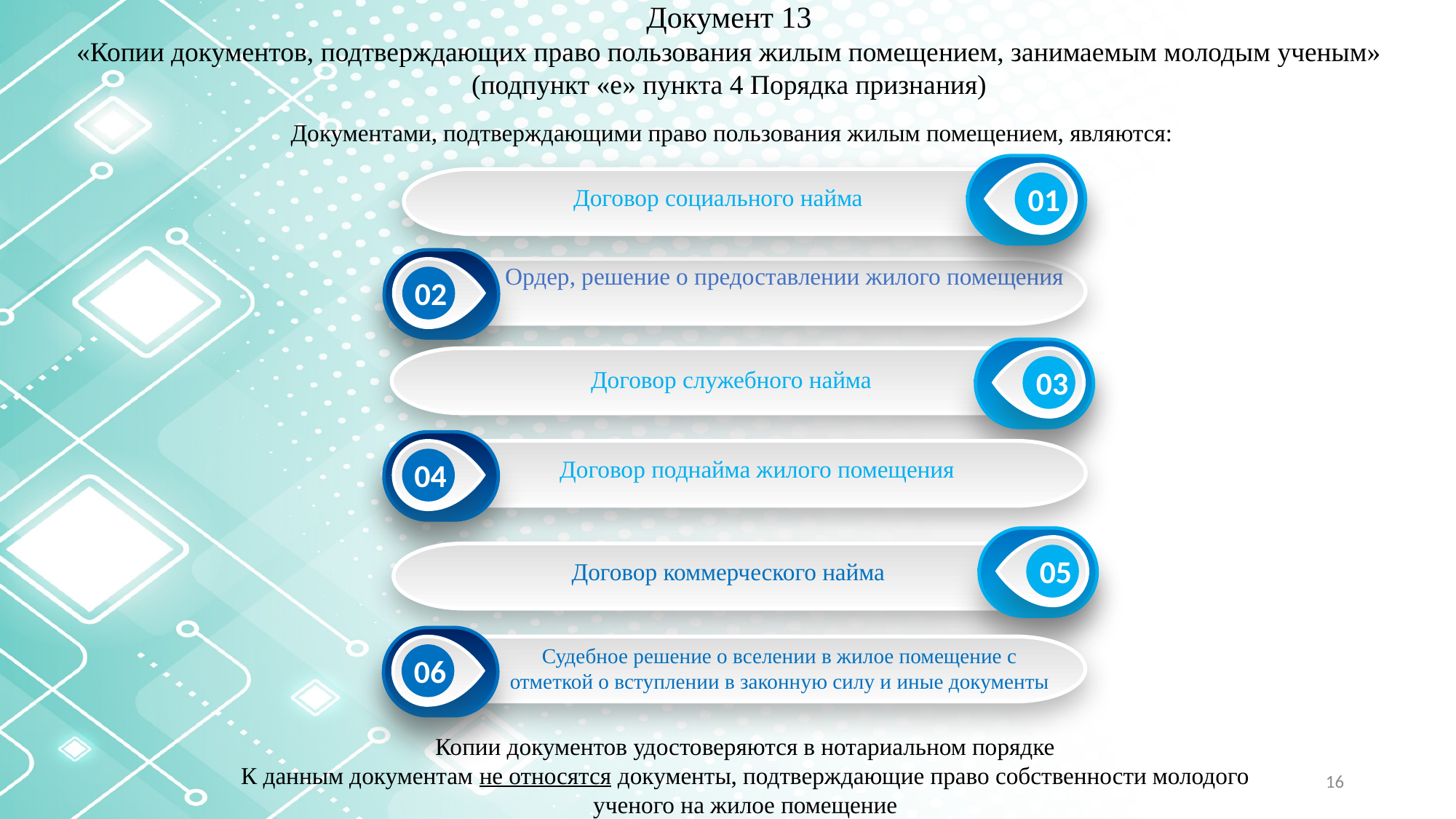

Документ 13
«Копии документов, подтверждающих право пользования жилым помещением, занимаемым молодым ученым»
(подпункт «е» пункта 4 Порядка признания)
Документами, подтверждающими право пользования жилым помещением, являются:

01

Договор социального найма

02
Ордер, решение о предоставлении жилого помещения

03

Договор служебного найма

04

Договор поднайма жилого помещения

05

Договор коммерческого найма

06

Судебное решение о вселении в жилое помещение с отметкой о вступлении в законную силу и иные документы
Копии документов удостоверяются в нотариальном порядке
К данным документам не относятся документы, подтверждающие право собственности молодого ученого на жилое помещение
16